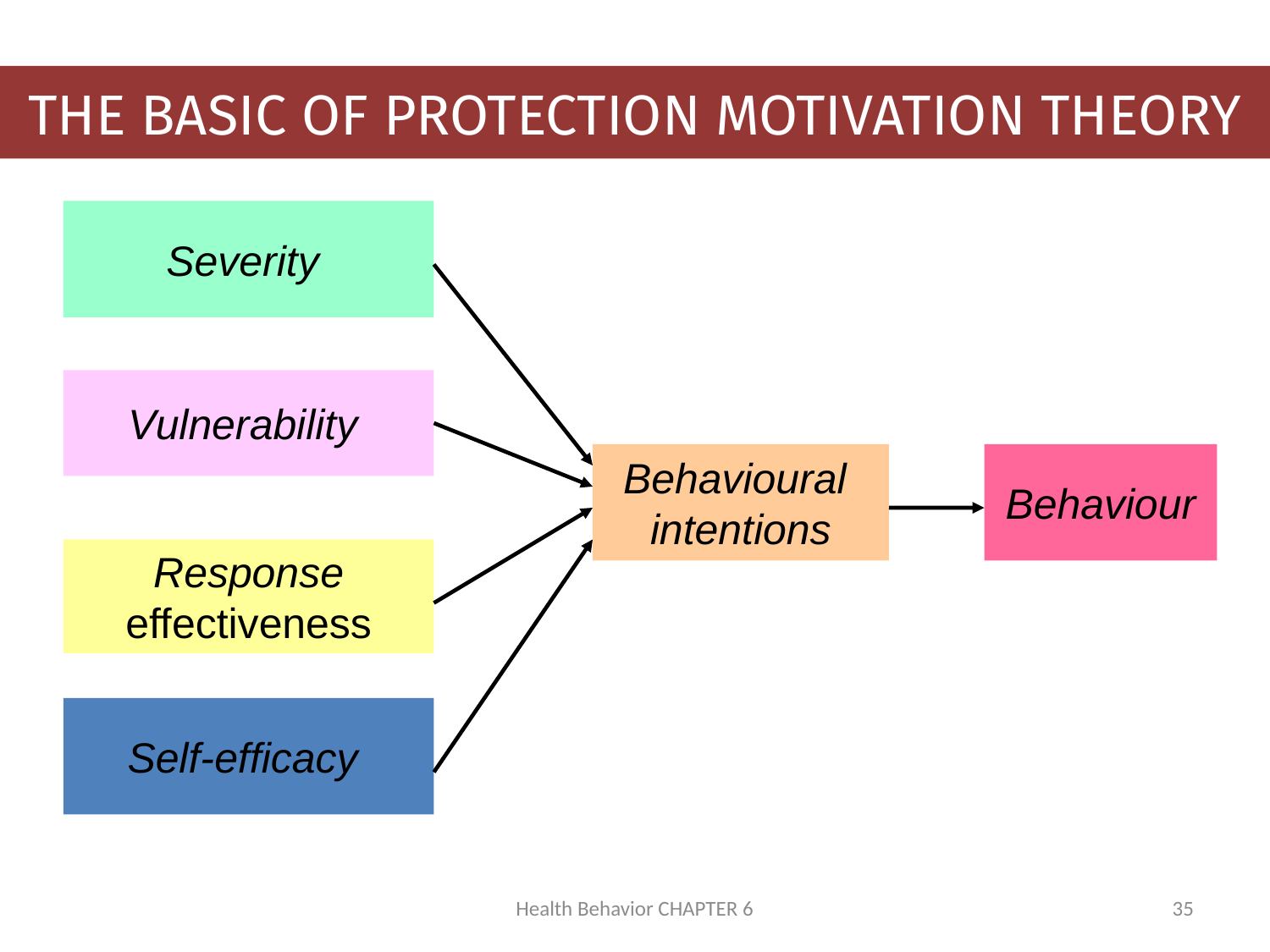

# THE BASIC OF PROTECTION MOTIVATION THEORY
Severity

Vulnerability

Behavioural
intentions
Behaviour

Response effectiveness

Self-efficacy
Health Behavior CHAPTER 6
35